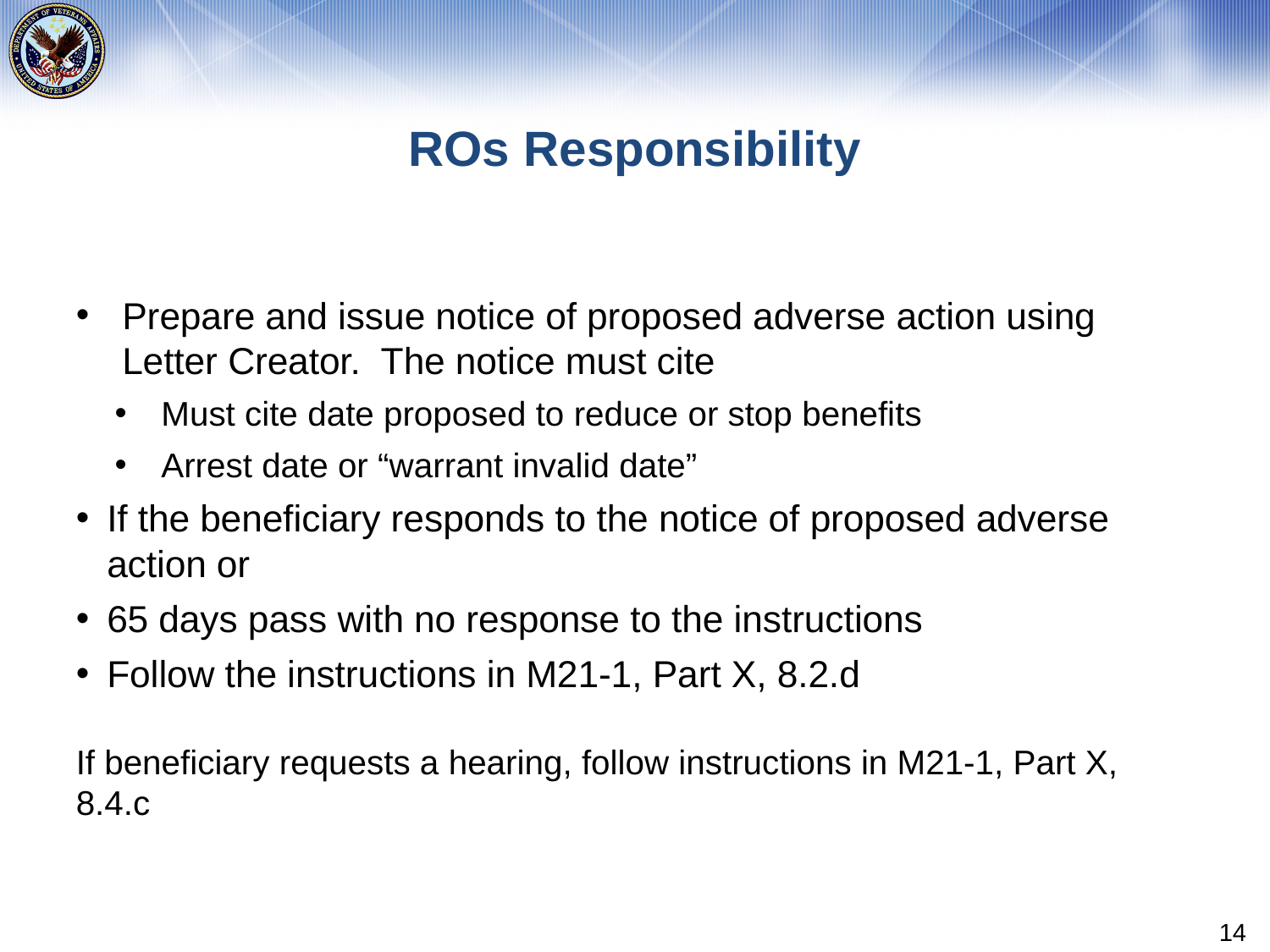

# ROs Responsibility
Prepare and issue notice of proposed adverse action using Letter Creator.  The notice must cite
Must cite date proposed to reduce or stop benefits
Arrest date or “warrant invalid date”
If the beneficiary responds to the notice of proposed adverse action or
65 days pass with no response to the instructions
Follow the instructions in M21-1, Part X, 8.2.d

If beneficiary requests a hearing, follow instructions in M21-1, Part X, 8.4.c
14